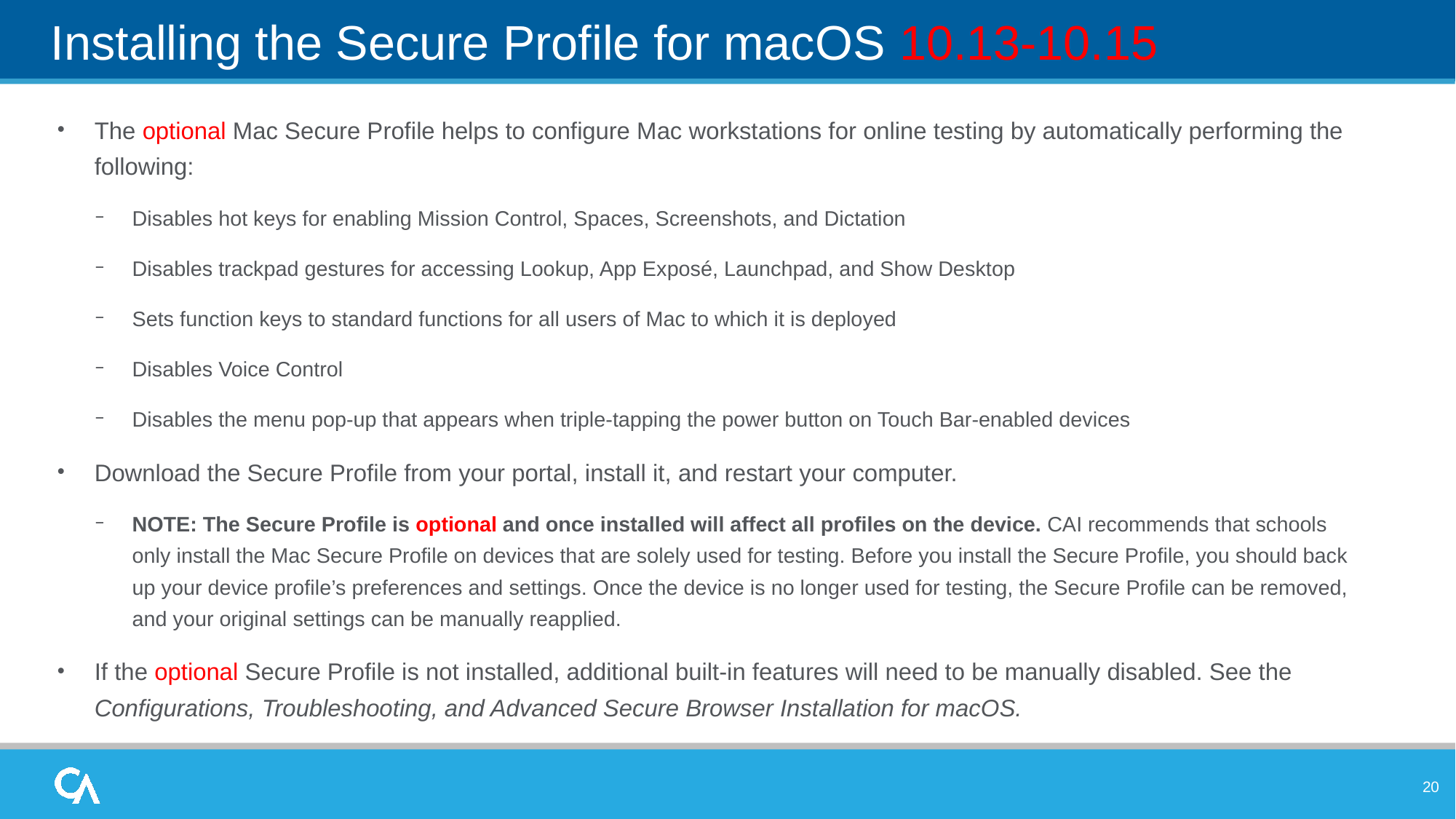

# Installing the Secure Profile for macOS 10.13-10.15
The optional Mac Secure Profile helps to configure Mac workstations for online testing by automatically performing the following:
Disables hot keys for enabling Mission Control, Spaces, Screenshots, and Dictation
Disables trackpad gestures for accessing Lookup, App Exposé, Launchpad, and Show Desktop
Sets function keys to standard functions for all users of Mac to which it is deployed
Disables Voice Control
Disables the menu pop-up that appears when triple-tapping the power button on Touch Bar-enabled devices
Download the Secure Profile from your portal, install it, and restart your computer.
NOTE: The Secure Profile is optional and once installed will affect all profiles on the device. CAI recommends that schools only install the Mac Secure Profile on devices that are solely used for testing. Before you install the Secure Profile, you should back up your device profile’s preferences and settings. Once the device is no longer used for testing, the Secure Profile can be removed, and your original settings can be manually reapplied.
If the optional Secure Profile is not installed, additional built-in features will need to be manually disabled. See the Configurations, Troubleshooting, and Advanced Secure Browser Installation for macOS.
20